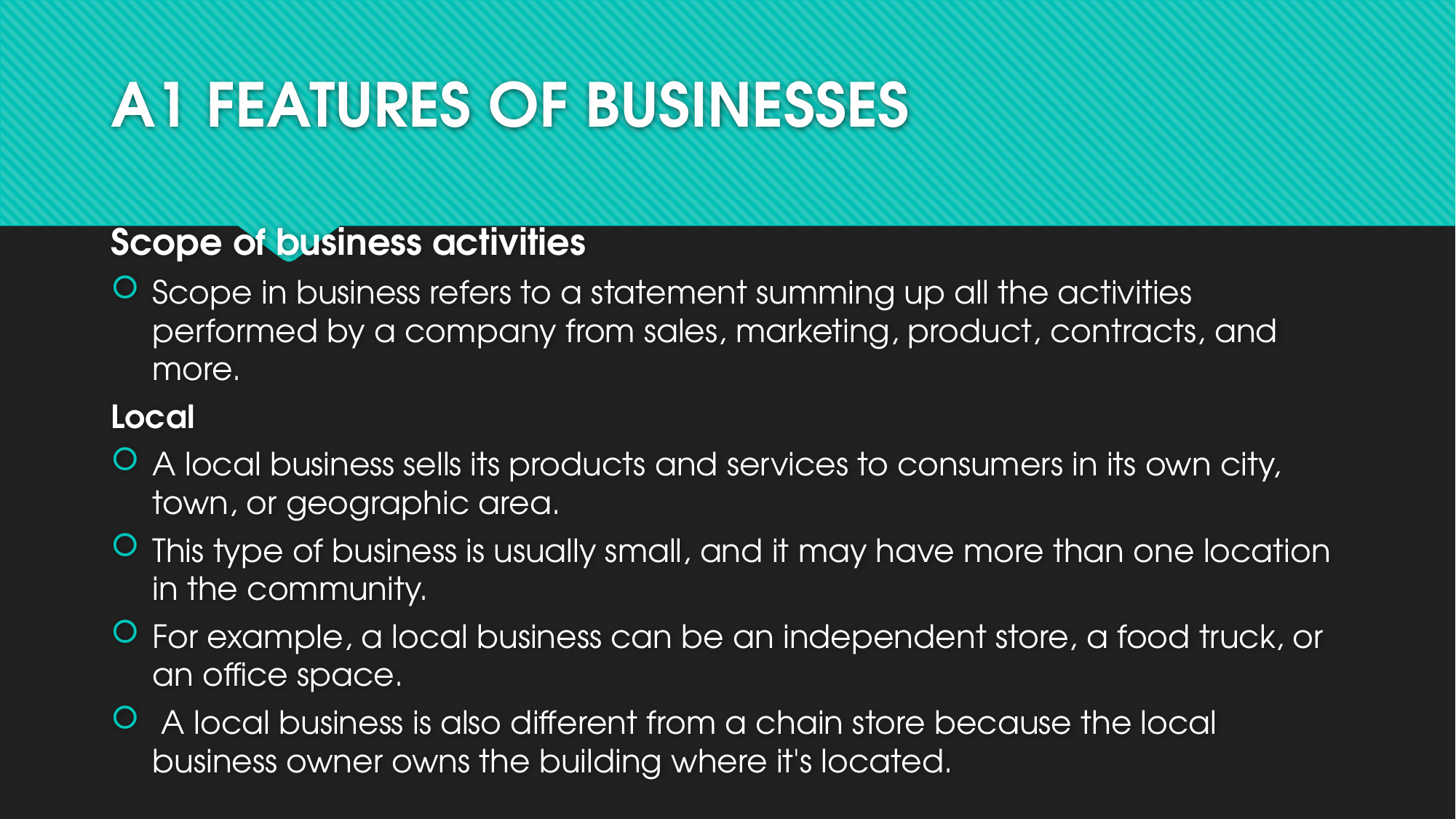

# A1 FEATURES OF BUSINESSES
Scope of business activities
Scope in business refers to a statement summing up all the activities performed by a company from sales, marketing, product, contracts, and more.
Local
A local business sells its products and services to consumers in its own city, town, or geographic area.
This type of business is usually small, and it may have more than one location in the community.
For example, a local business can be an independent store, a food truck, or an office space.
 A local business is also different from a chain store because the local business owner owns the building where it's located.